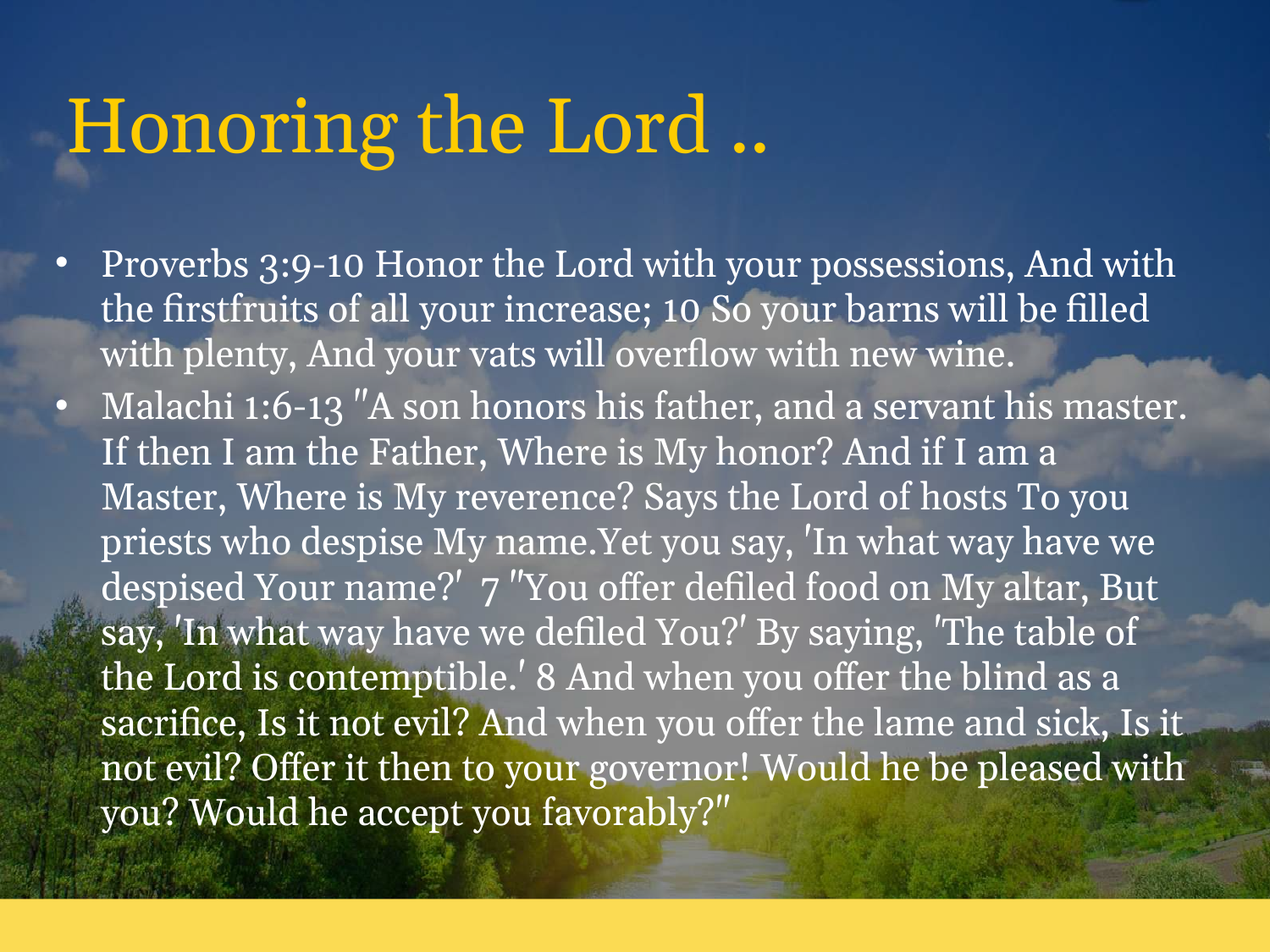

# Honoring the Lord ..
Proverbs 3:9-10 Honor the Lord with your possessions, And with the firstfruits of all your increase; 10 So your barns will be filled with plenty, And your vats will overflow with new wine.
Malachi 1:6-13 "A son honors his father, and a servant his master. If then I am the Father, Where is My honor? And if I am a Master, Where is My reverence? Says the Lord of hosts To you priests who despise My name.Yet you say, 'In what way have we despised Your name?'  7 "You offer defiled food on My altar, But say, 'In what way have we defiled You?' By saying, 'The table of the Lord is contemptible.' 8 And when you offer the blind as a sacrifice, Is it not evil? And when you offer the lame and sick, Is it not evil? Offer it then to your governor! Would he be pleased with you? Would he accept you favorably?"